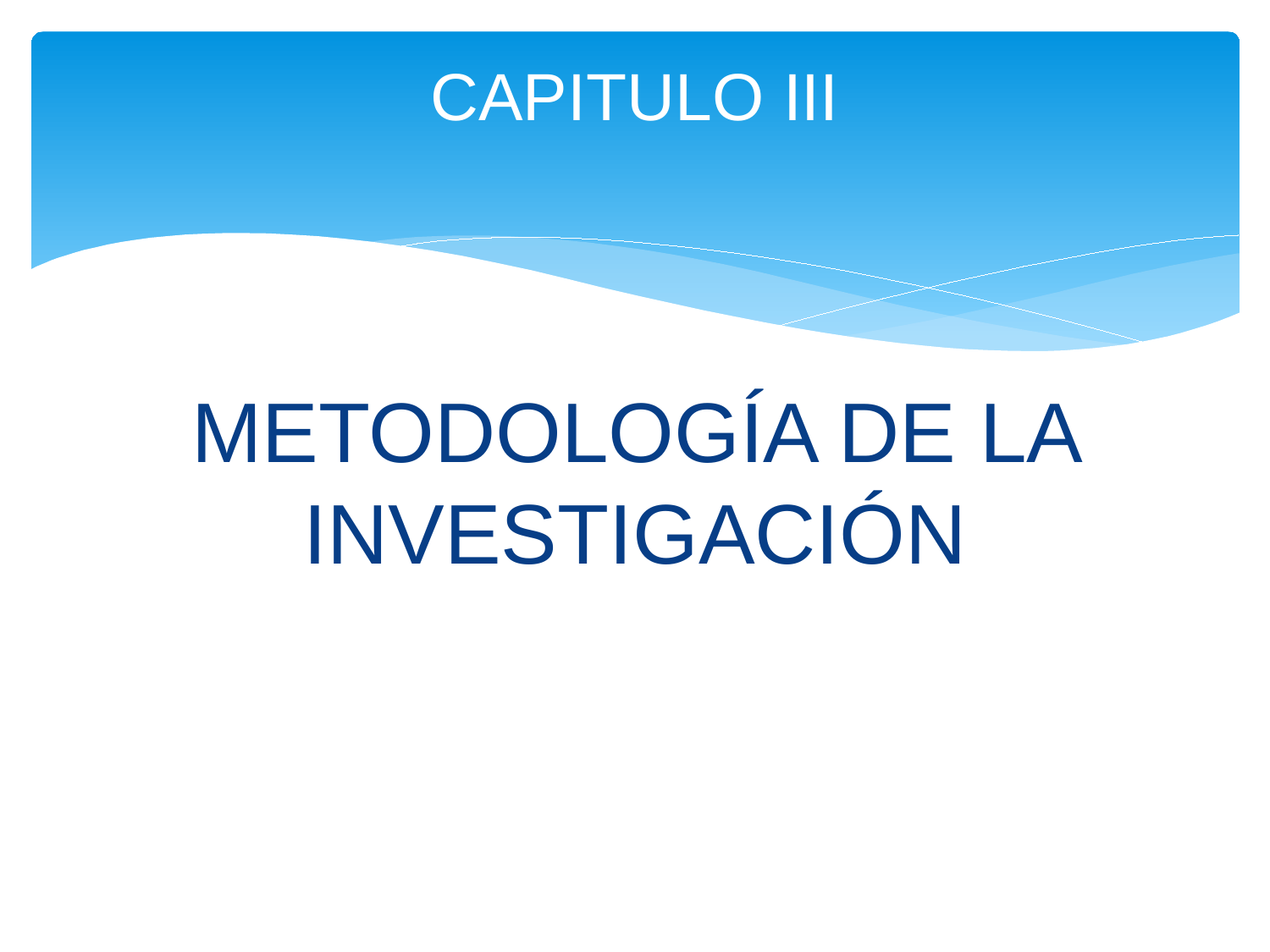

# CAPITULO III
METODOLOGÍA DE LA INVESTIGACIÓN